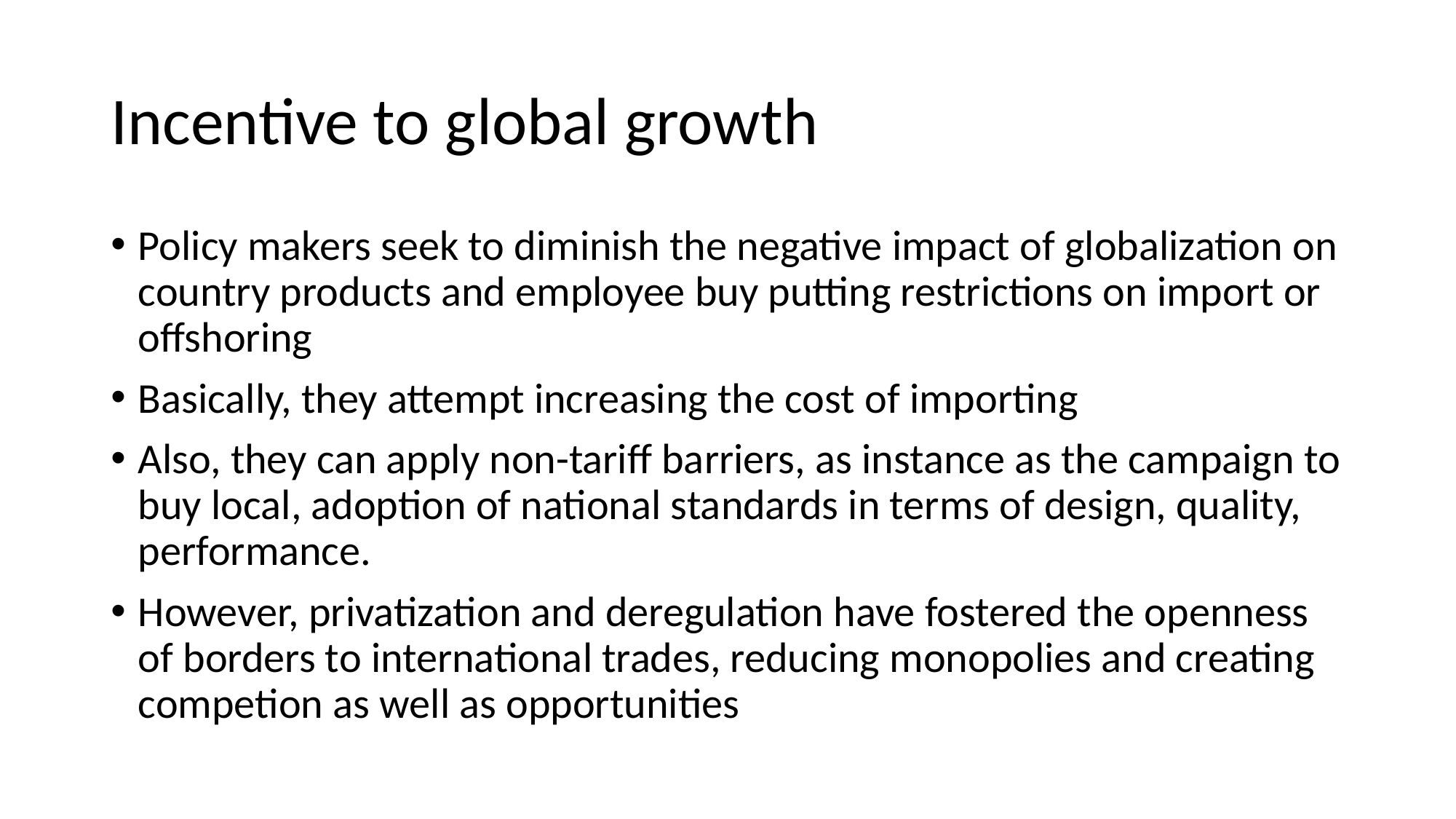

# Incentive to global growth
Policy makers seek to diminish the negative impact of globalization on country products and employee buy putting restrictions on import or offshoring
Basically, they attempt increasing the cost of importing
Also, they can apply non-tariff barriers, as instance as the campaign to buy local, adoption of national standards in terms of design, quality, performance.
However, privatization and deregulation have fostered the openness of borders to international trades, reducing monopolies and creating competion as well as opportunities